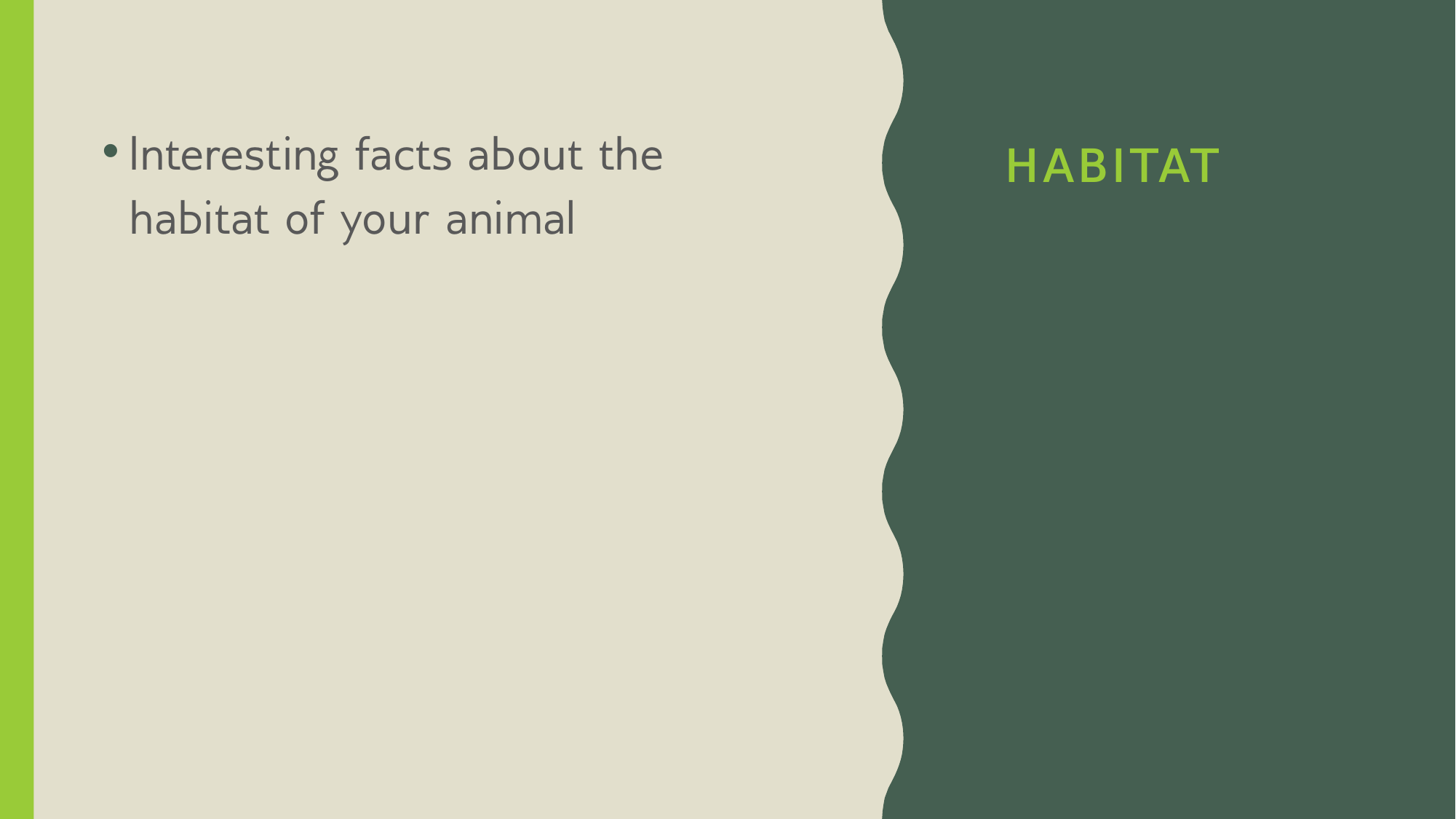

# Habitat
Interesting facts about the habitat of your animal